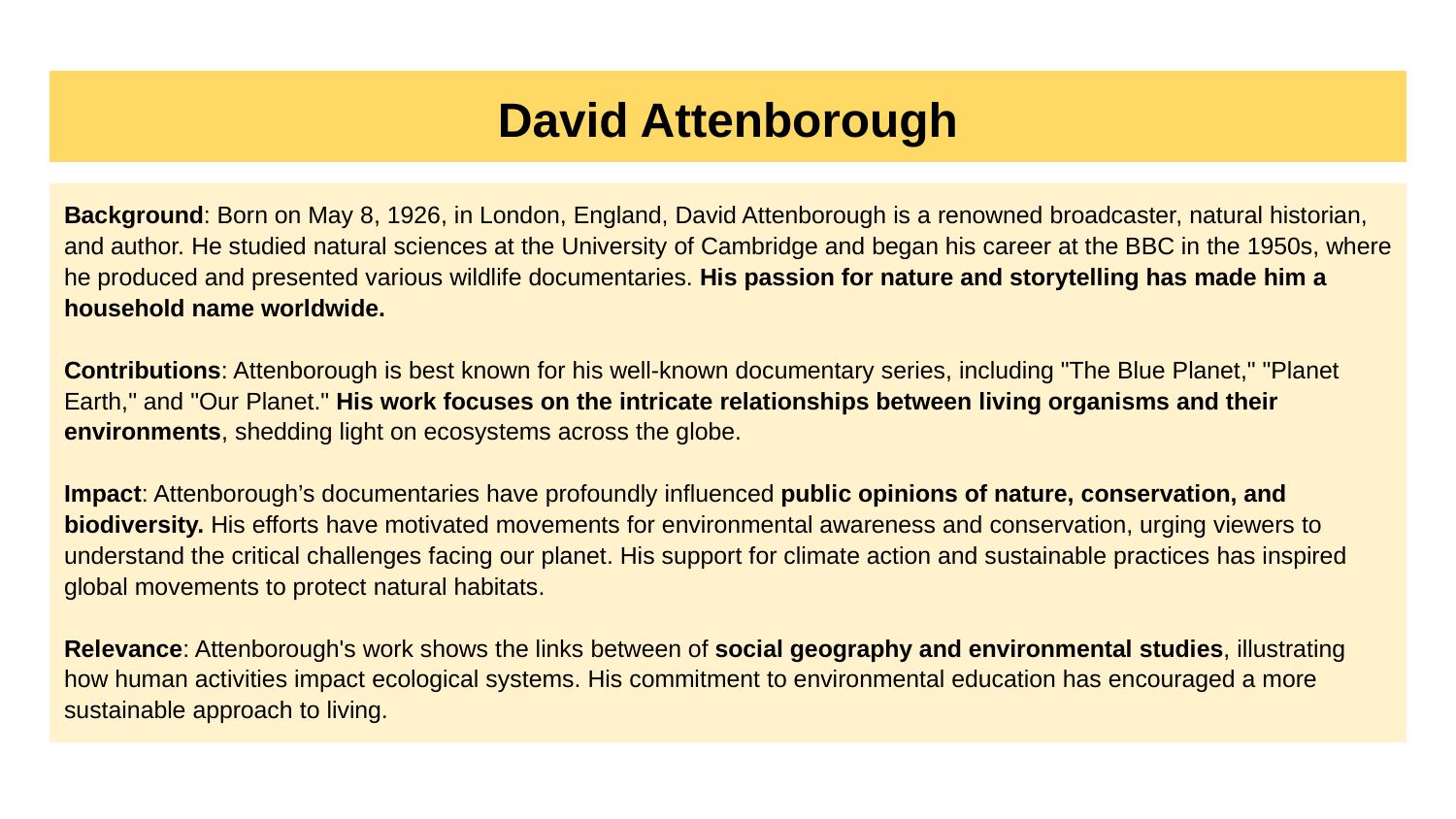

# David Attenborough
Background: Born on May 8, 1926, in London, England, David Attenborough is a renowned broadcaster, natural historian, and author. He studied natural sciences at the University of Cambridge and began his career at the BBC in the 1950s, where he produced and presented various wildlife documentaries. His passion for nature and storytelling has made him a household name worldwide.

Contributions: Attenborough is best known for his well-known documentary series, including "The Blue Planet," "Planet Earth," and "Our Planet." His work focuses on the intricate relationships between living organisms and their environments, shedding light on ecosystems across the globe.

Impact: Attenborough’s documentaries have profoundly influenced public opinions of nature, conservation, and biodiversity. His efforts have motivated movements for environmental awareness and conservation, urging viewers to understand the critical challenges facing our planet. His support for climate action and sustainable practices has inspired global movements to protect natural habitats.

Relevance: Attenborough's work shows the links between of social geography and environmental studies, illustrating how human activities impact ecological systems. His commitment to environmental education has encouraged a more sustainable approach to living.